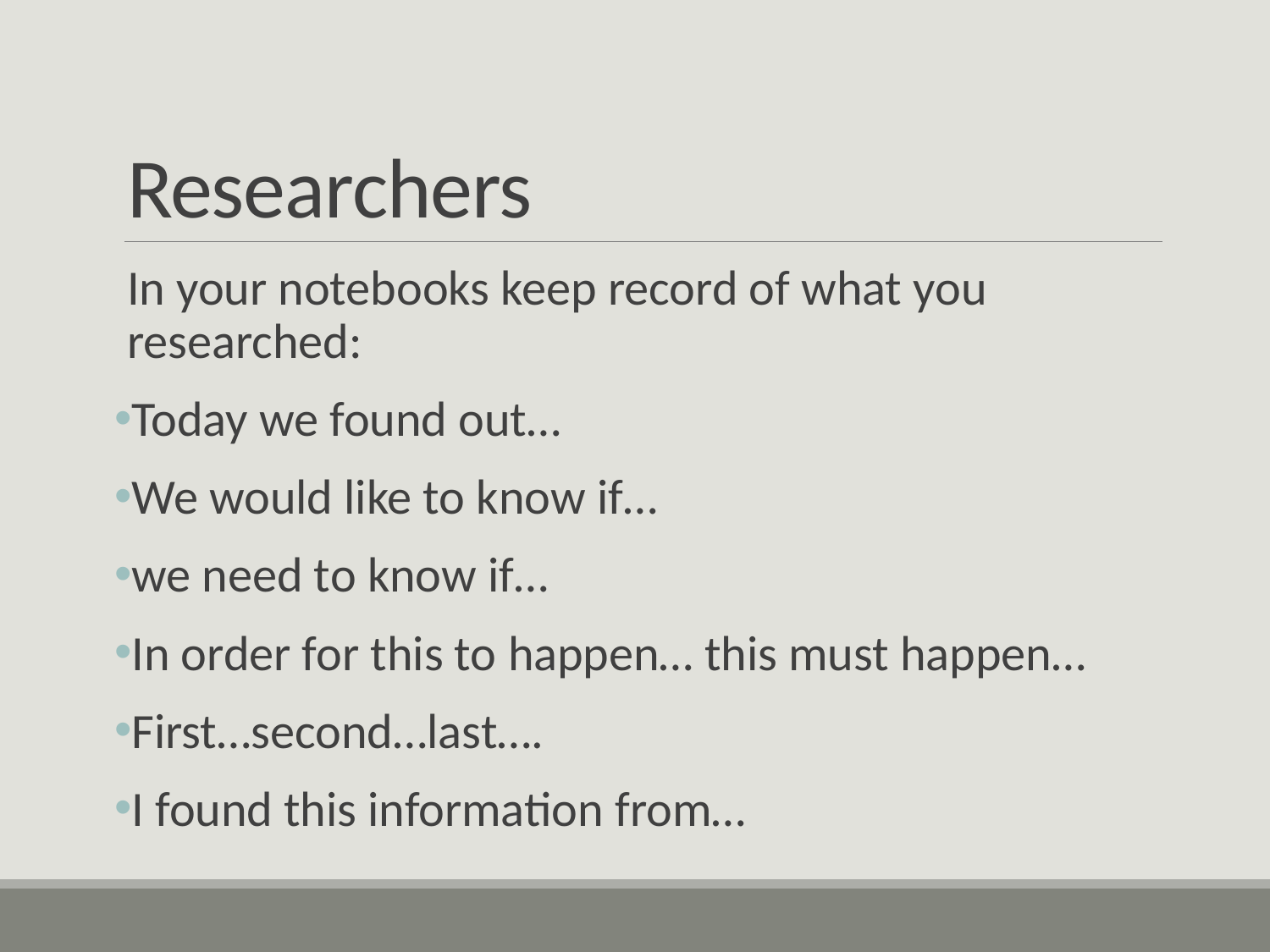

# Researchers
In your notebooks keep record of what you researched:
Today we found out…
We would like to know if…
we need to know if…
In order for this to happen… this must happen…
First…second…last….
I found this information from…